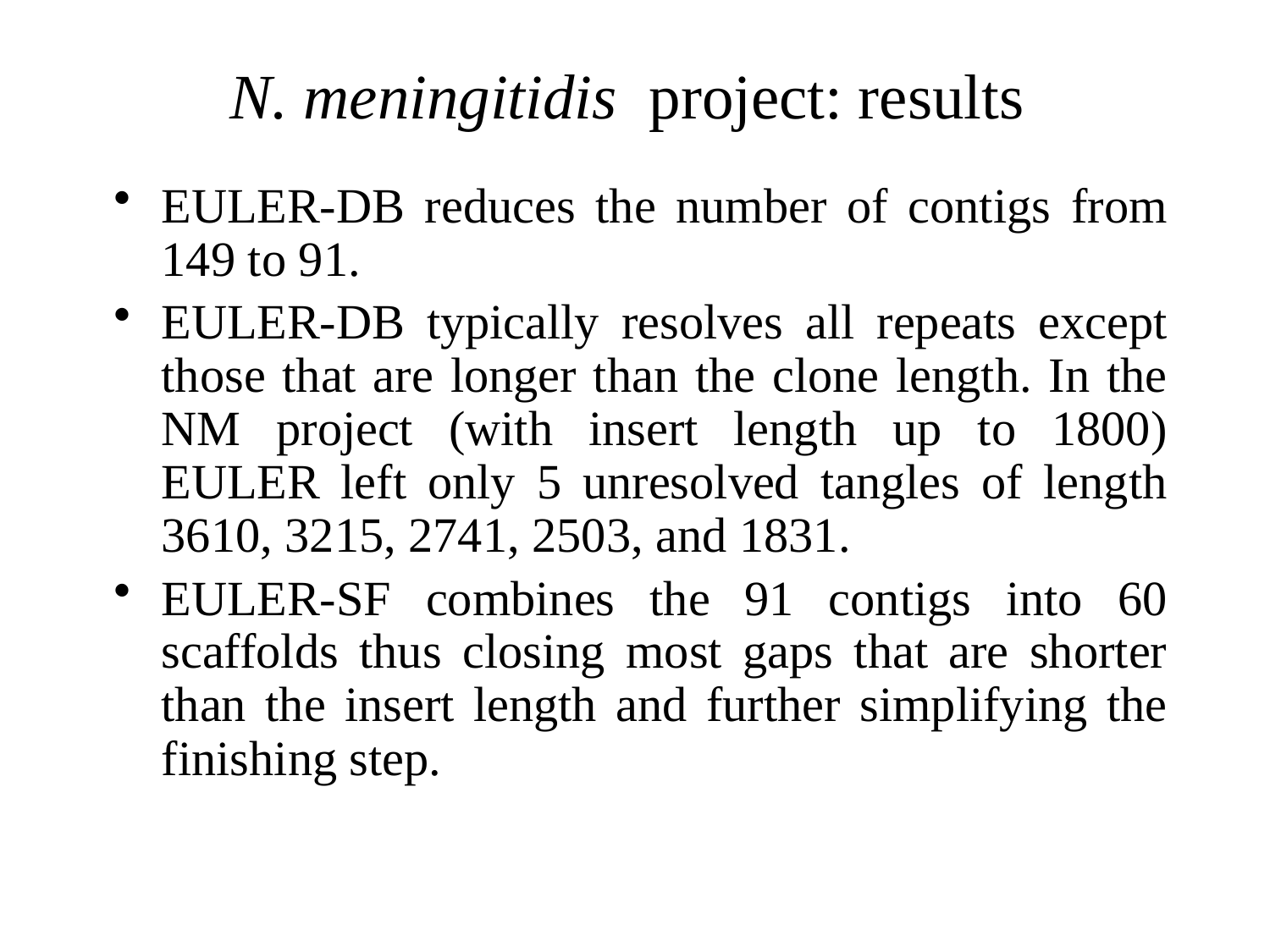

# N. meningitidis  project: results
EULER-DB reduces the number of contigs from 149 to 91.
EULER-DB typically resolves all repeats except those that are longer than the clone length. In the NM project (with insert length up to 1800) EULER left only 5 unresolved tangles of length 3610, 3215, 2741, 2503, and 1831.
EULER-SF combines the 91 contigs into 60 scaffolds thus closing most gaps that are shorter than the insert length and further simplifying the finishing step.